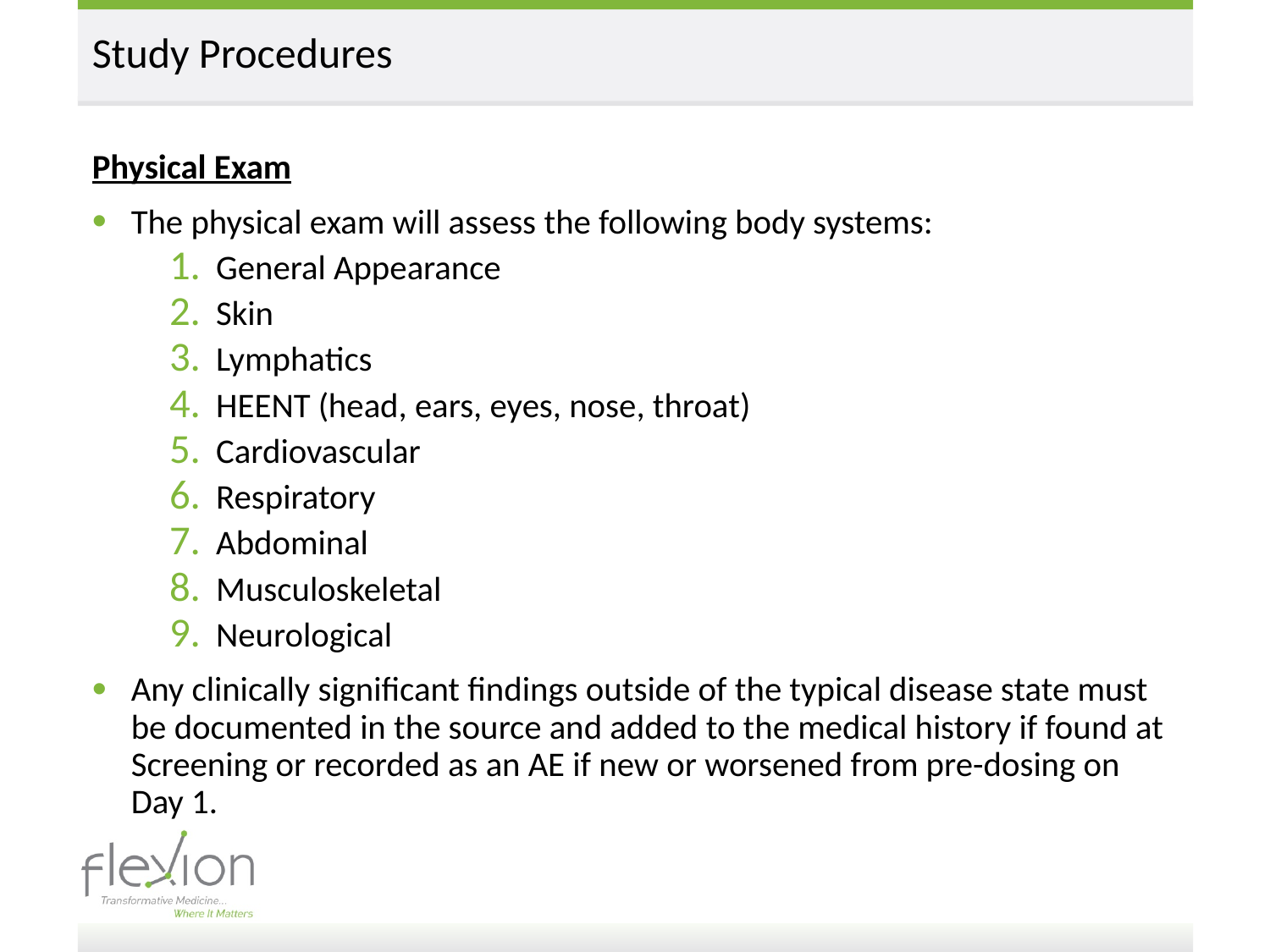

# Study Procedures
Physical Exam
The physical exam will assess the following body systems:
General Appearance
Skin
Lymphatics
HEENT (head, ears, eyes, nose, throat)
Cardiovascular
Respiratory
Abdominal
Musculoskeletal
Neurological
Any clinically significant findings outside of the typical disease state must be documented in the source and added to the medical history if found at Screening or recorded as an AE if new or worsened from pre-dosing on Day 1.